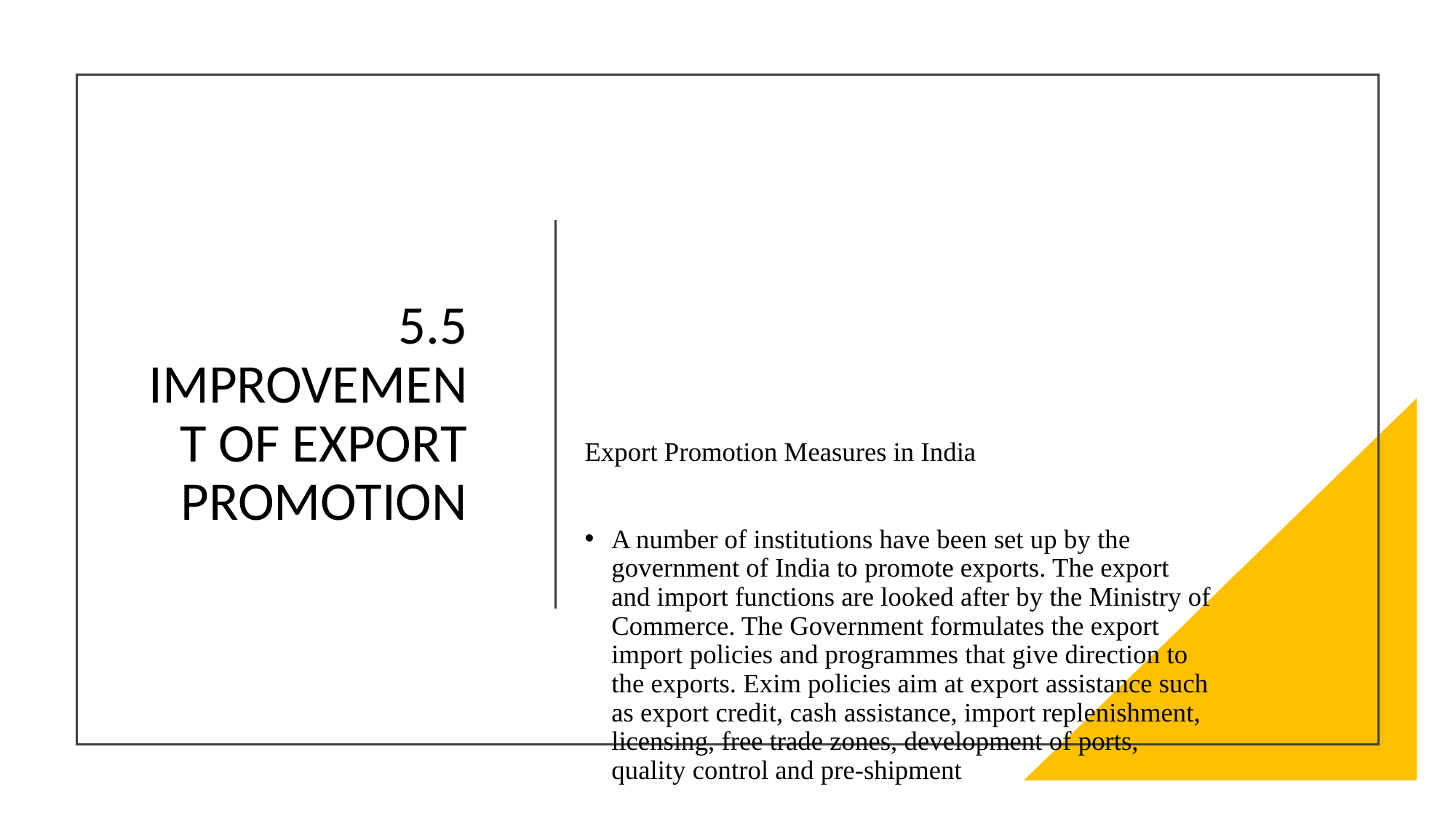

# 5.5 IMPROVEMENT OF EXPORT PROMOTION

Export Promotion Measures in India

A number of institutions have been set up by the government of India to promote exports. The export and import functions are looked after by the Ministry of Commerce. The Government formulates the export import policies and programmes that give direction to the exports. Exim policies aim at export assistance such as export credit, cash assistance, import replenishment, licensing, free trade zones, development of ports, quality control and pre-shipment